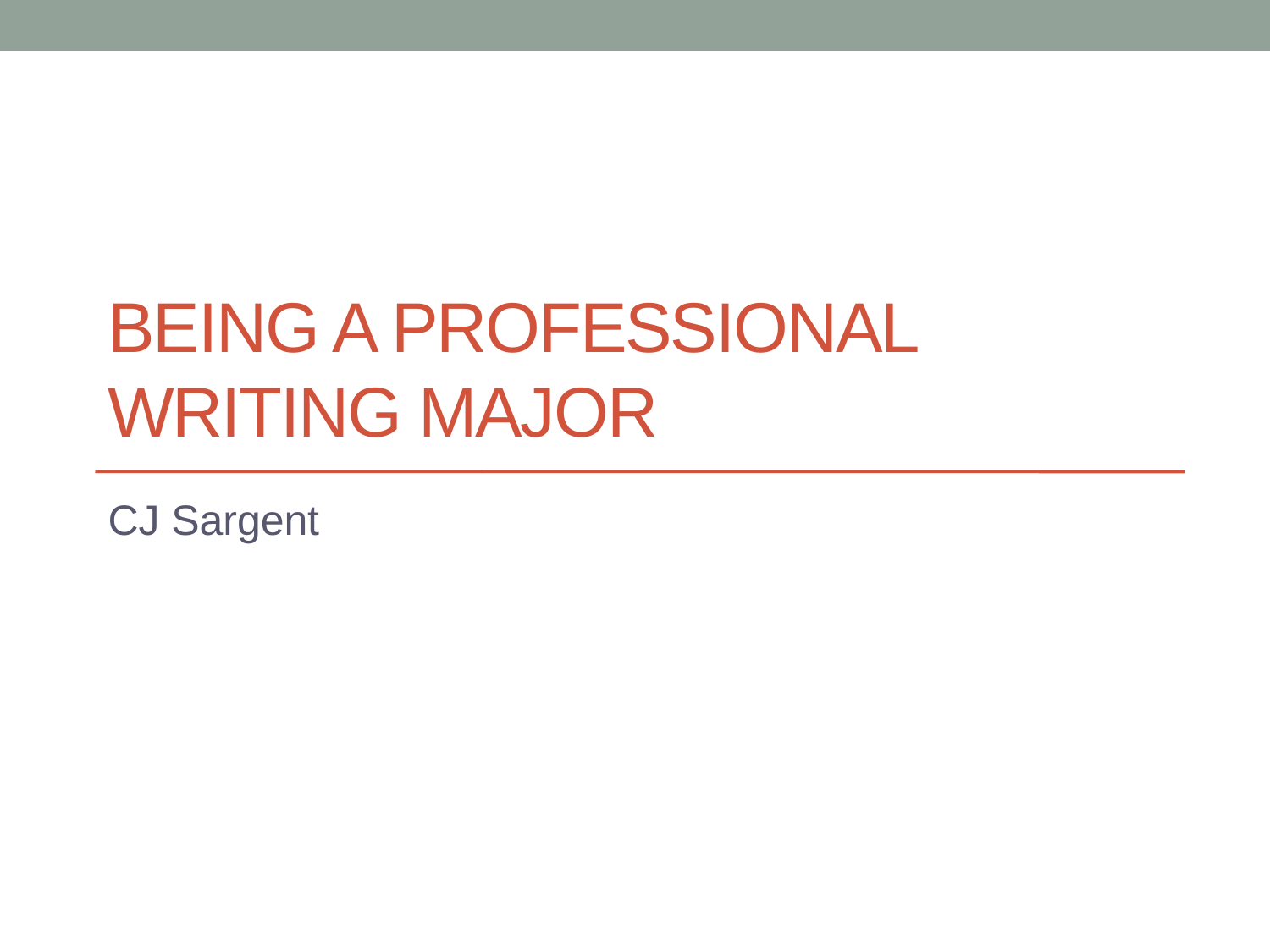

# Being a Professional Writing Major
CJ Sargent